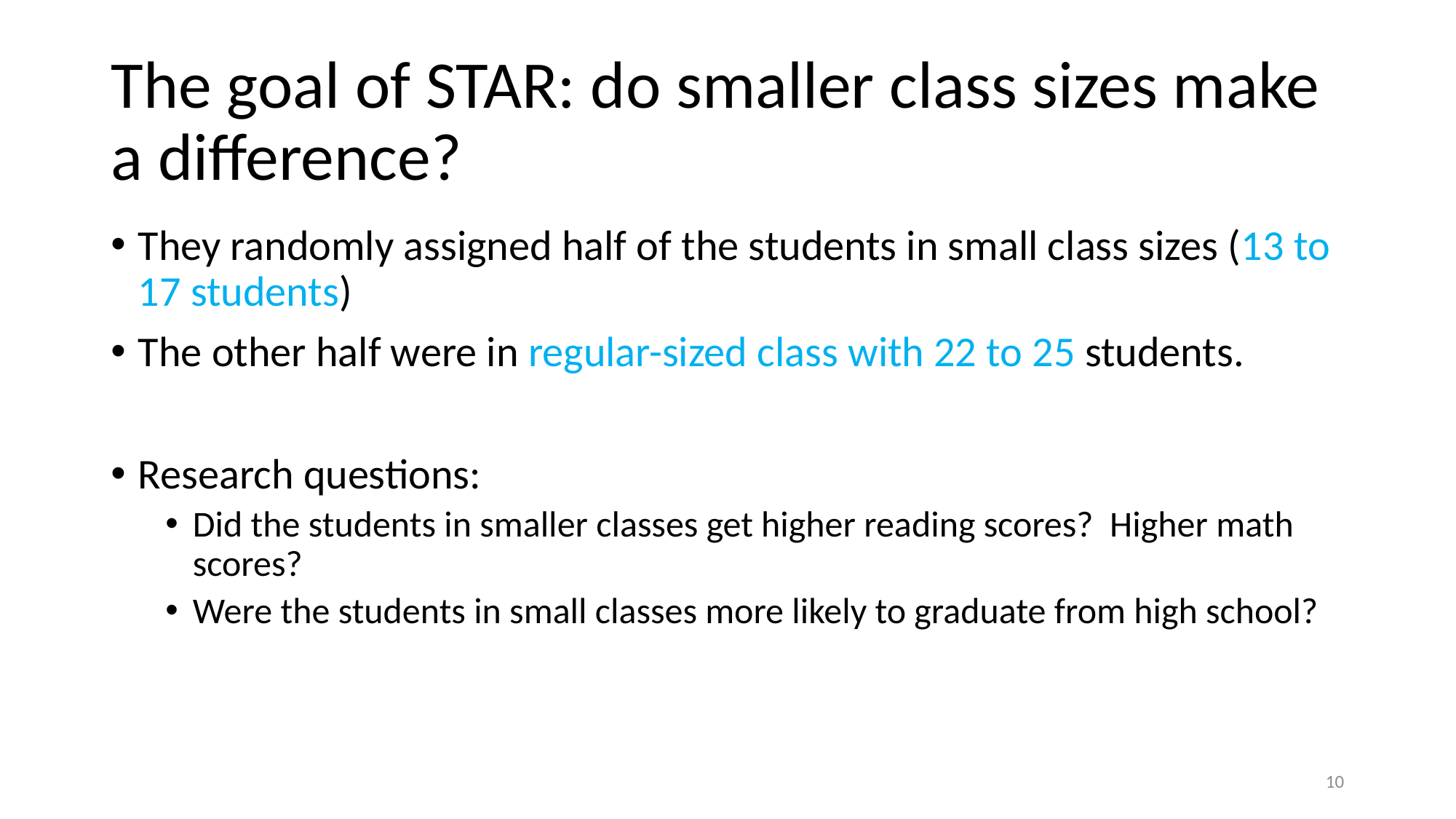

# The goal of STAR: do smaller class sizes make a difference?
They randomly assigned half of the students in small class sizes (13 to 17 students)
The other half were in regular-sized class with 22 to 25 students.

Research questions:
Did the students in smaller classes get higher reading scores?  Higher math scores?
Were the students in small classes more likely to graduate from high school?
10